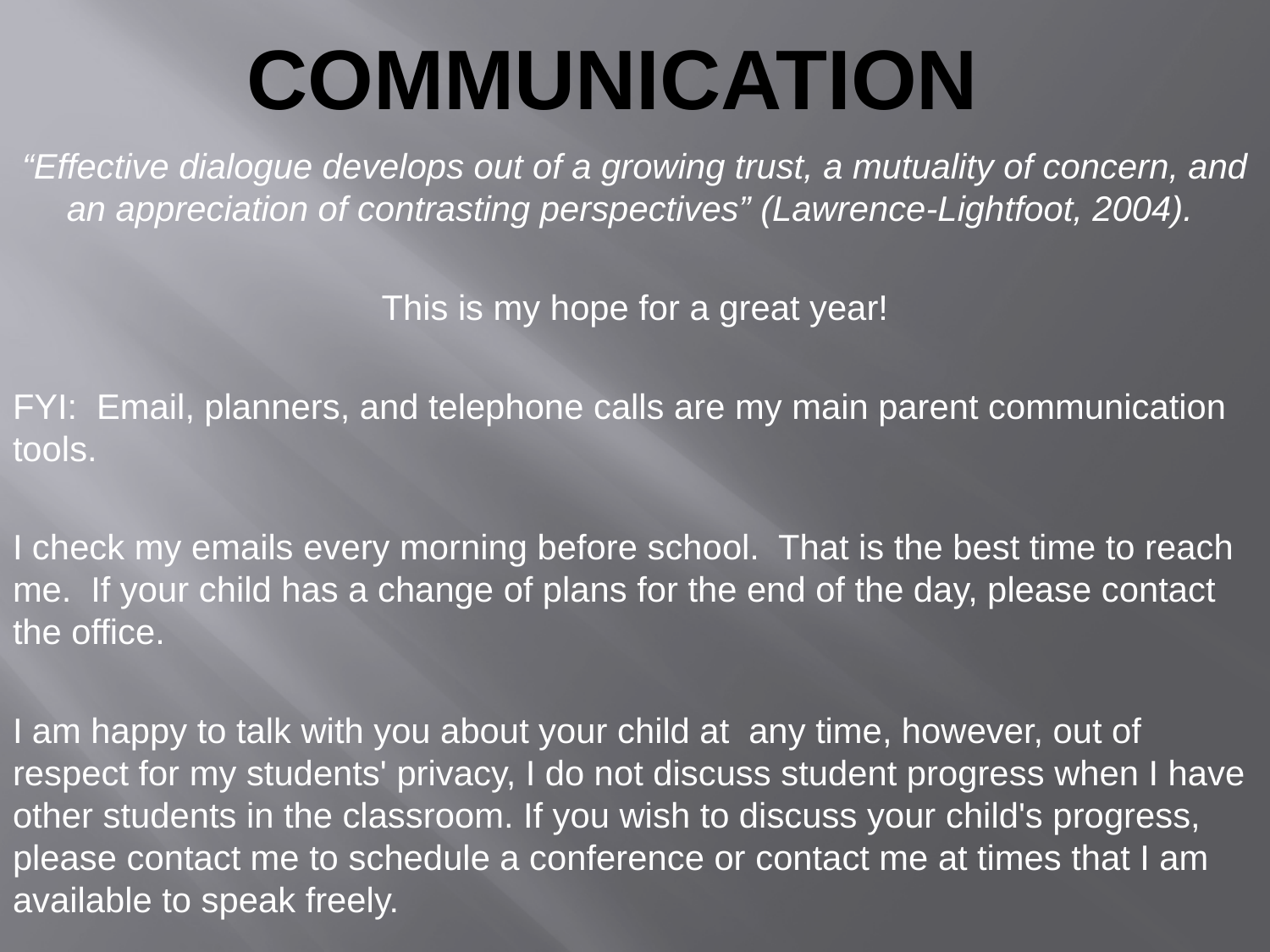

# Communication
“Effective dialogue develops out of a growing trust, a mutuality of concern, and an appreciation of contrasting perspectives” (Lawrence-Lightfoot, 2004).

This is my hope for a great year!

FYI:  Email, planners, and telephone calls are my main parent communication tools.

I check my emails every morning before school.  That is the best time to reach me.  If your child has a change of plans for the end of the day, please contact the office.

I am happy to talk with you about your child at  any time, however, out of respect for my students' privacy, I do not discuss student progress when I have other students in the classroom. If you wish to discuss your child's progress, please contact me to schedule a conference or contact me at times that I am available to speak freely.